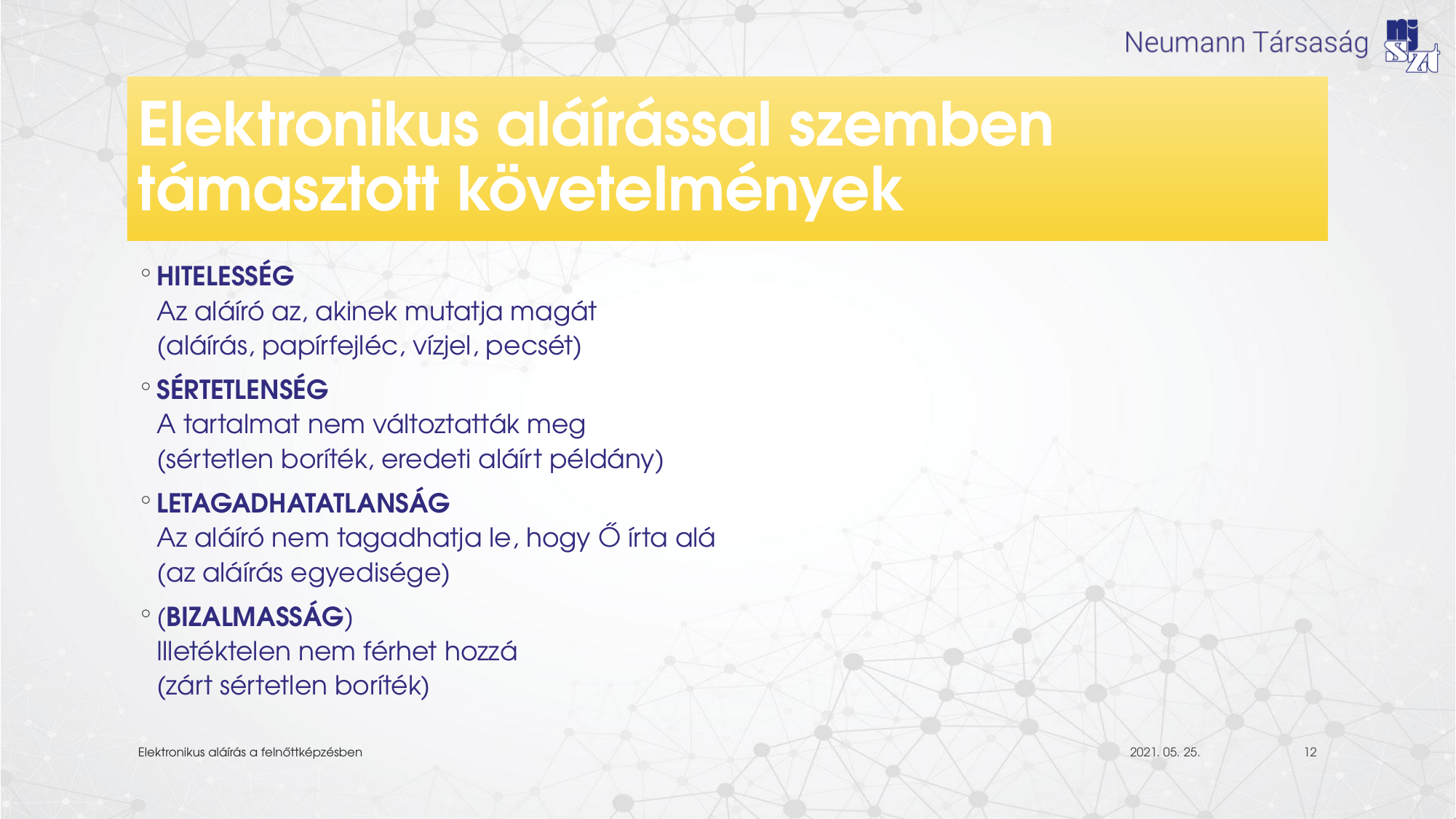

# Elektronikus aláírással szemben támasztott követelmények
HITELESSÉG
Az aláíró az, akinek mutatja magát
(aláírás, papírfejléc, vízjel, pecsét)
SÉRTETLENSÉG
A tartalmat nem változtatták meg
(sértetlen boríték, eredeti aláírt példány)
LETAGADHATATLANSÁG
Az aláíró nem tagadhatja le, hogy Ő írta alá
(az aláírás egyedisége)
(BIZALMASSÁG)
Illetéktelen nem férhet hozzá
(zárt sértetlen boríték)

Elektronikus aláírás a felnőttképzésben
2021. 05. 25.
12